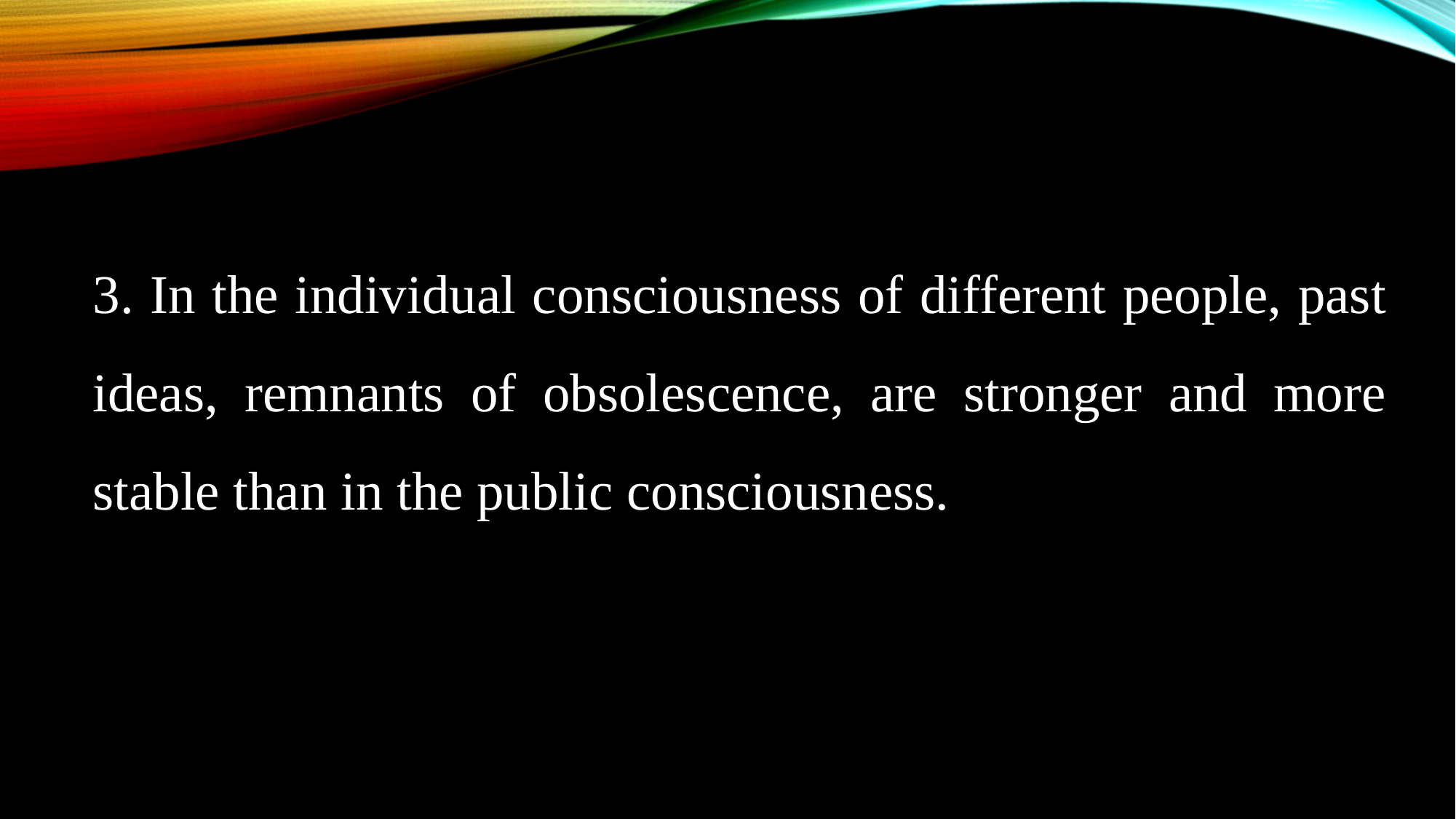

3. In the individual consciousness of different people, past ideas, remnants of obsolescence, are stronger and more stable than in the public consciousness.